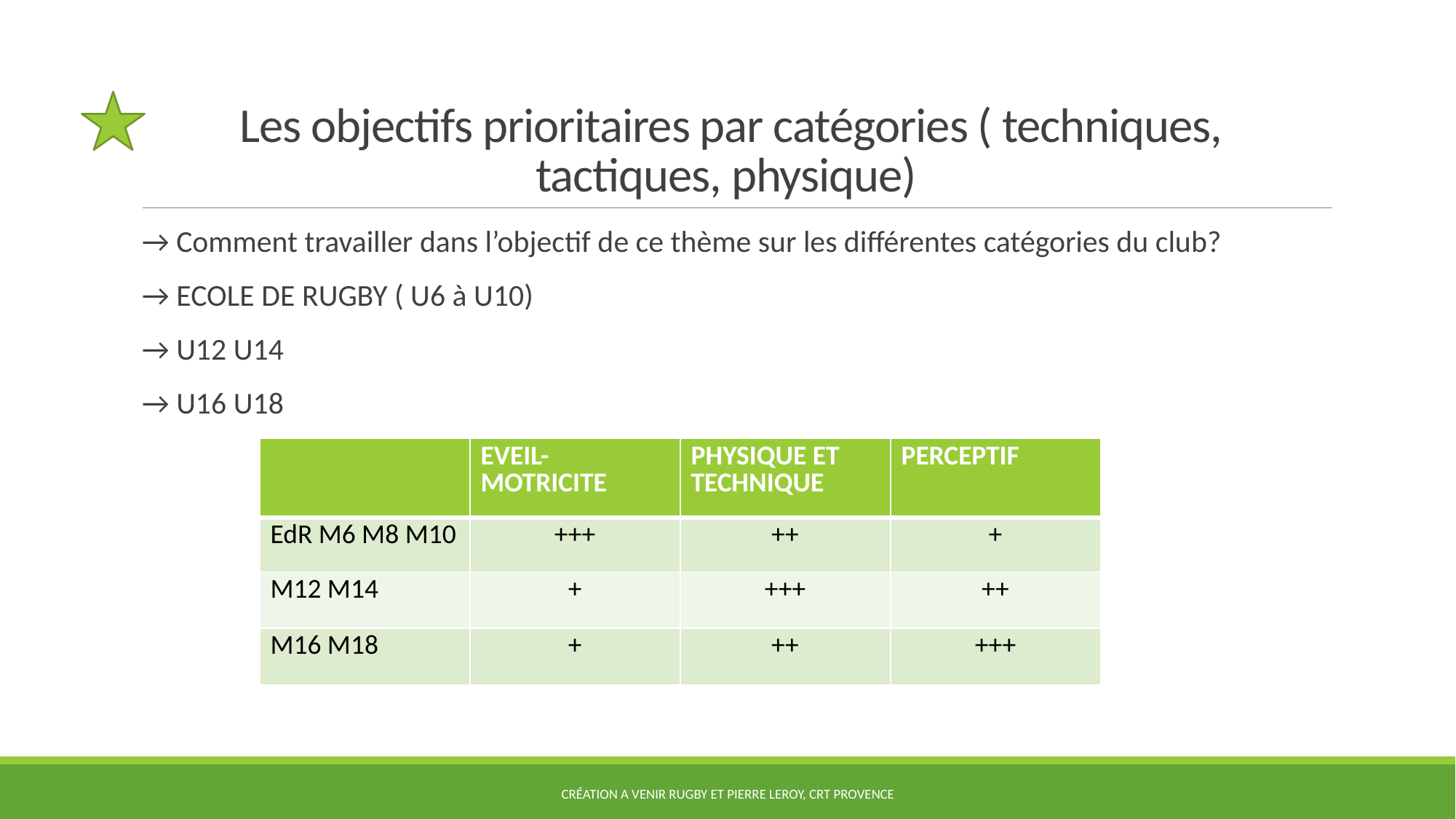

# Les objectifs prioritaires par catégories ( techniques, tactiques, physique)

→ Comment travailler dans l’objectif de ce thème sur les différentes catégories du club?
→ ECOLE DE RUGBY ( U6 à U10)
→ U12 U14
→ U16 U18

|  | EVEIL-MOTRICITE | PHYSIQUE ET TECHNIQUE | PERCEPTIF |
| --- | --- | --- | --- |
| EdR M6 M8 M10 | +++ | ++ | + |
| M12 M14 | + | +++ | ++ |
| M16 M18 | + | ++ | +++ |
Création A Venir Rugby et Pierre Leroy, CRT Provence